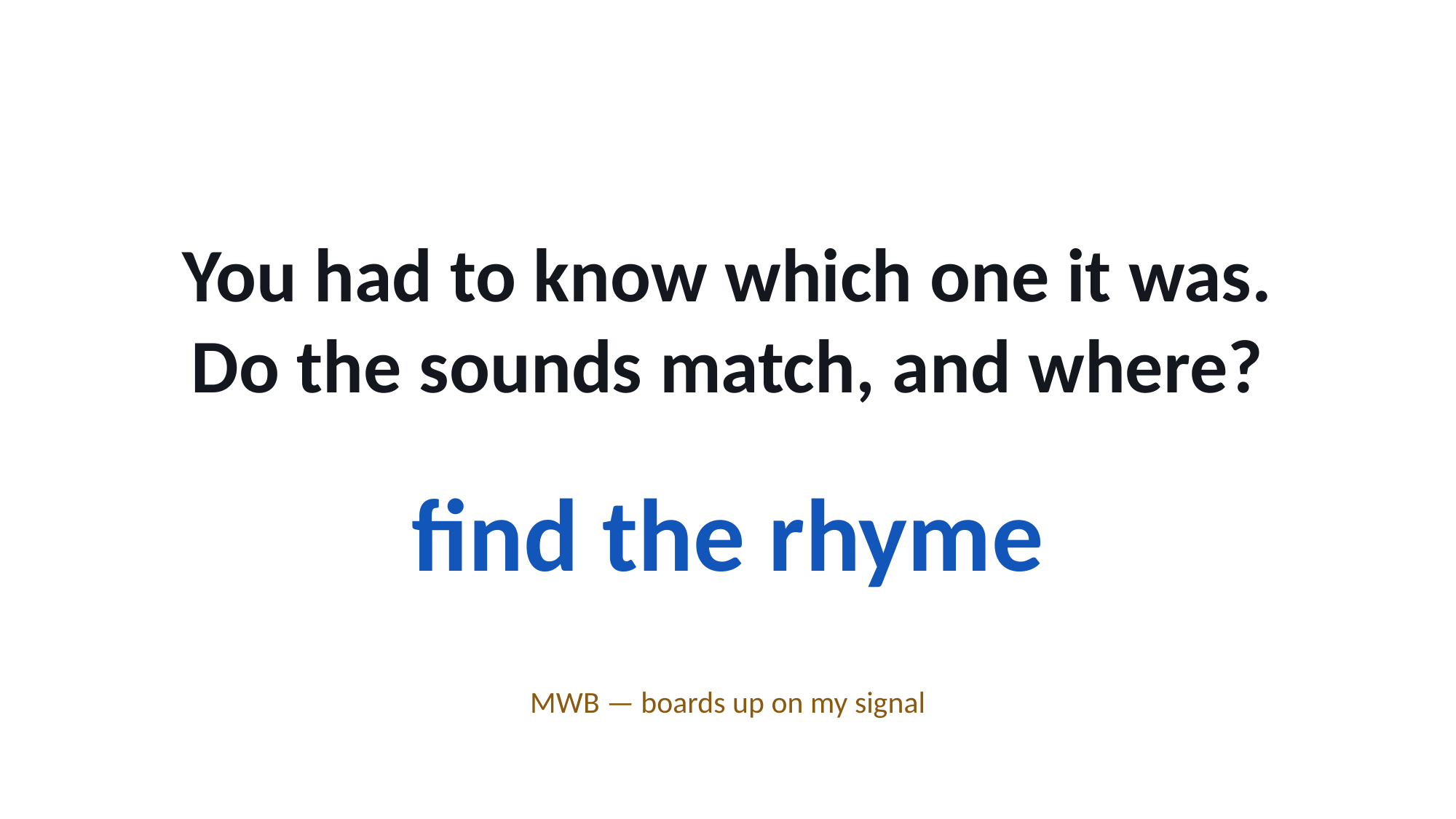

You had to know which one it was.
Do the sounds match, and where?
find the rhyme
MWB — boards up on my signal